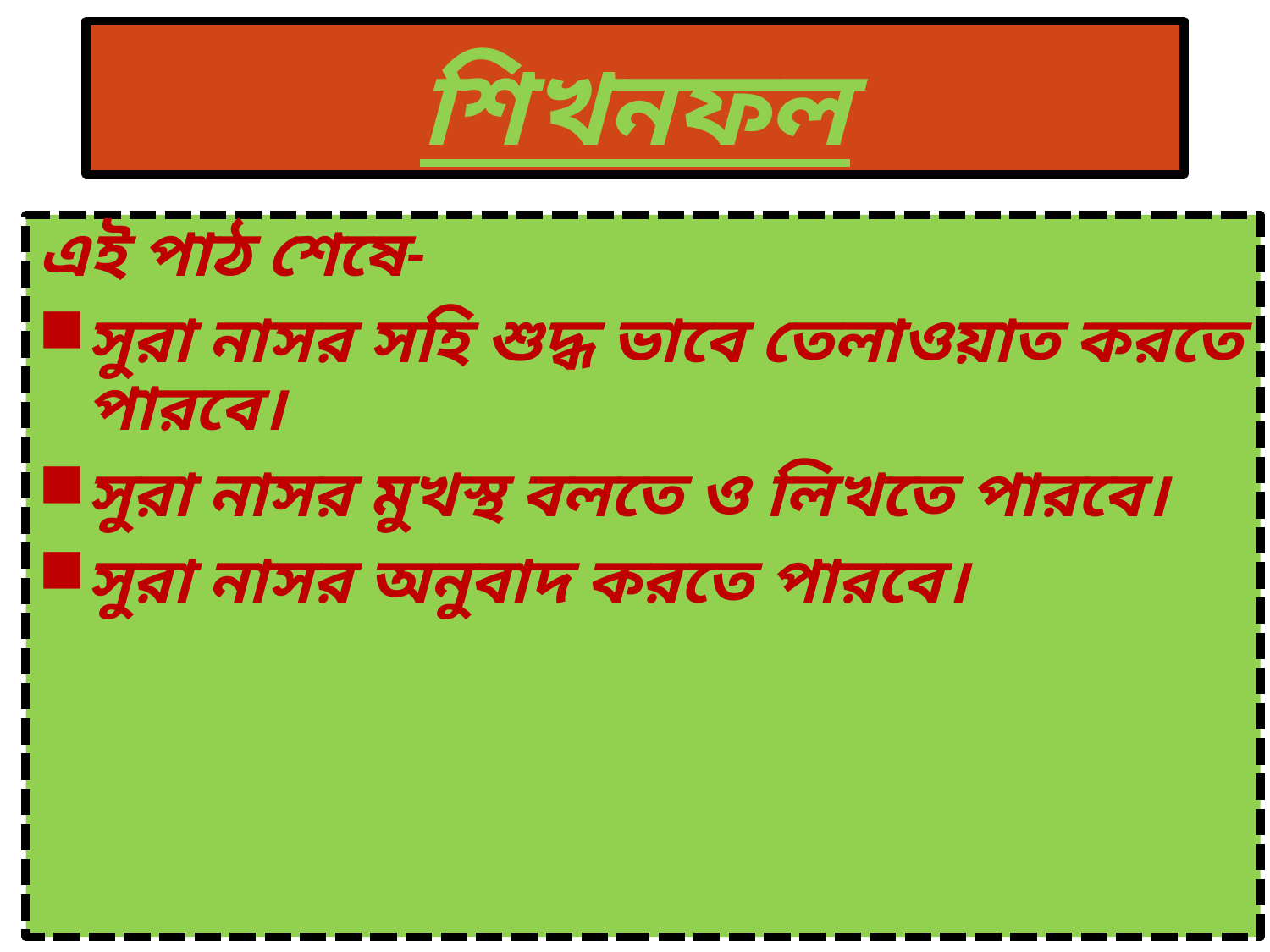

# শিখনফল
এই পাঠ শেষে-
সুরা নাসর সহি শুদ্ধ ভাবে তেলাওয়াত করতে পারবে।
সুরা নাসর মুখস্থ বলতে ও লিখতে পারবে।
সুরা নাসর অনুবাদ করতে পারবে।